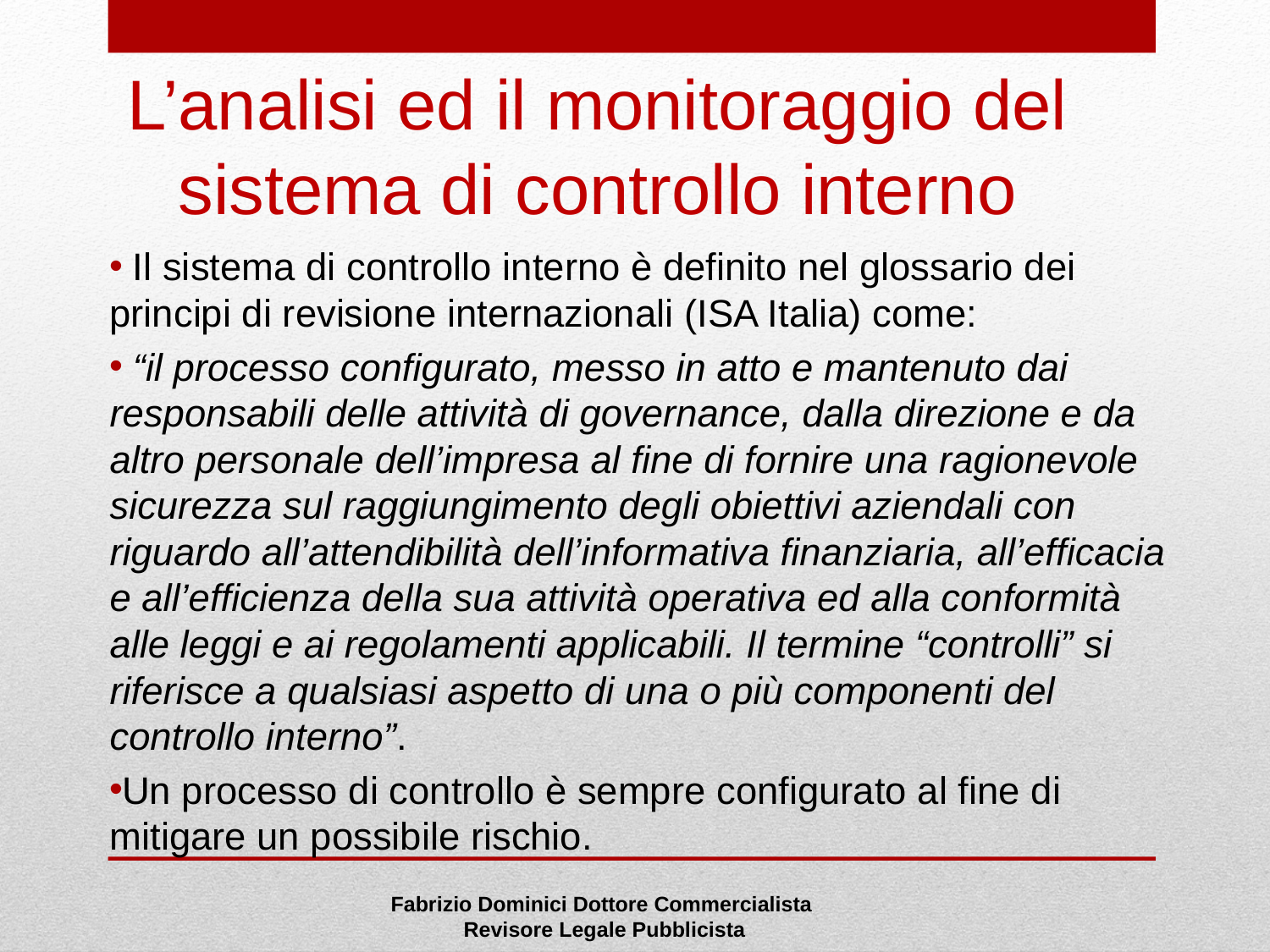

# L’analisi ed il monitoraggio del sistema di controllo interno
 Il sistema di controllo interno è definito nel glossario dei principi di revisione internazionali (ISA Italia) come:
 “il processo configurato, messo in atto e mantenuto dai responsabili delle attività di governance, dalla direzione e da altro personale dell’impresa al fine di fornire una ragionevole sicurezza sul raggiungimento degli obiettivi aziendali con riguardo all’attendibilità dell’informativa finanziaria, all’efficacia e all’efficienza della sua attività operativa ed alla conformità alle leggi e ai regolamenti applicabili. Il termine “controlli” si riferisce a qualsiasi aspetto di una o più componenti del controllo interno”.
Un processo di controllo è sempre configurato al fine di mitigare un possibile rischio.
Fabrizio Dominici Dottore Commercialista  Revisore Legale Pubblicista